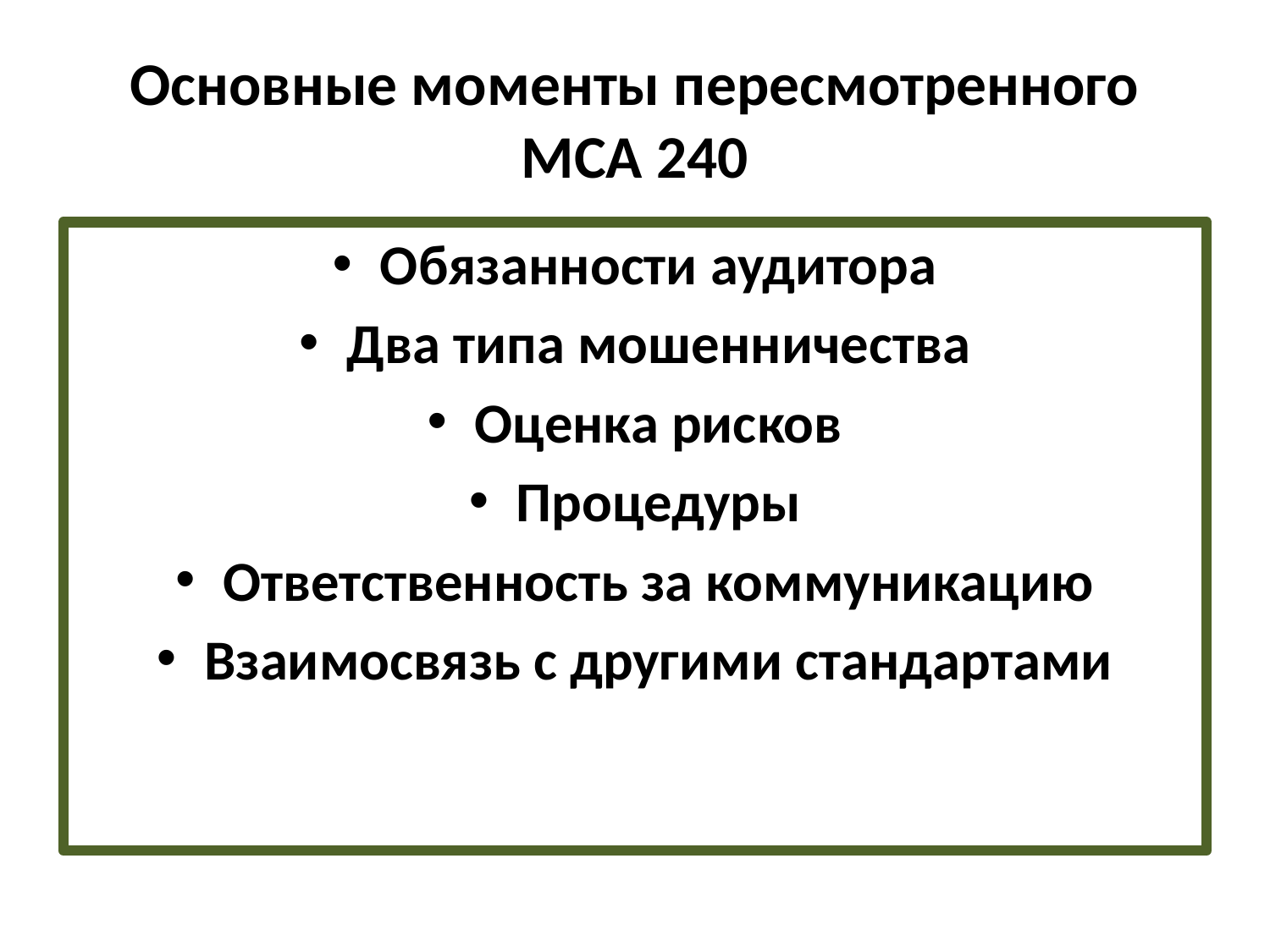

# Основные моменты пересмотренного МСА 240
Обязанности аудитора
Два типа мошенничества
Оценка рисков
Процедуры
Ответственность за коммуникацию
Взаимосвязь с другими стандартами